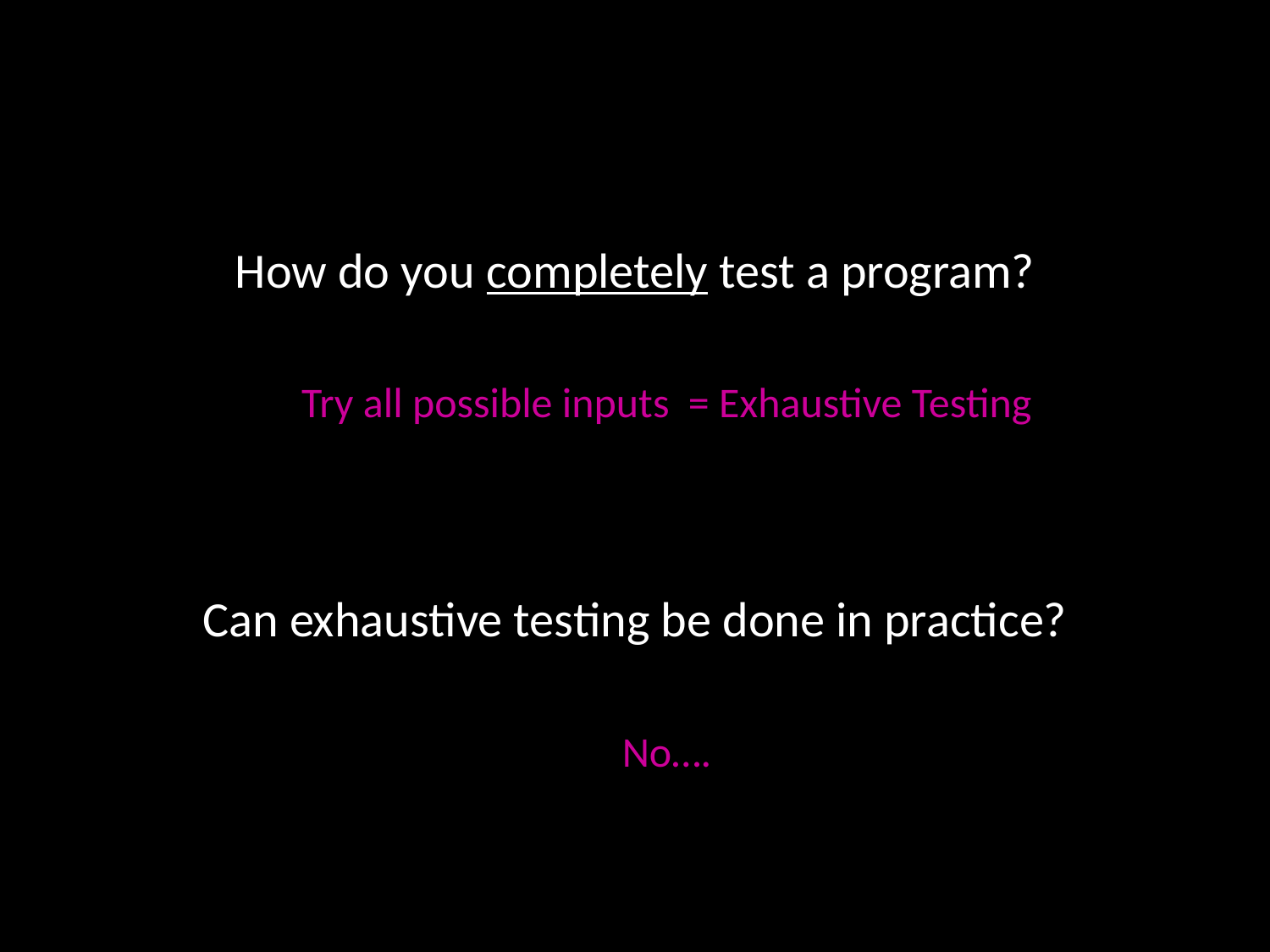

How do you completely test a program?

Try all possible inputs  = Exhaustive Testing

Can exhaustive testing be done in practice?

No….